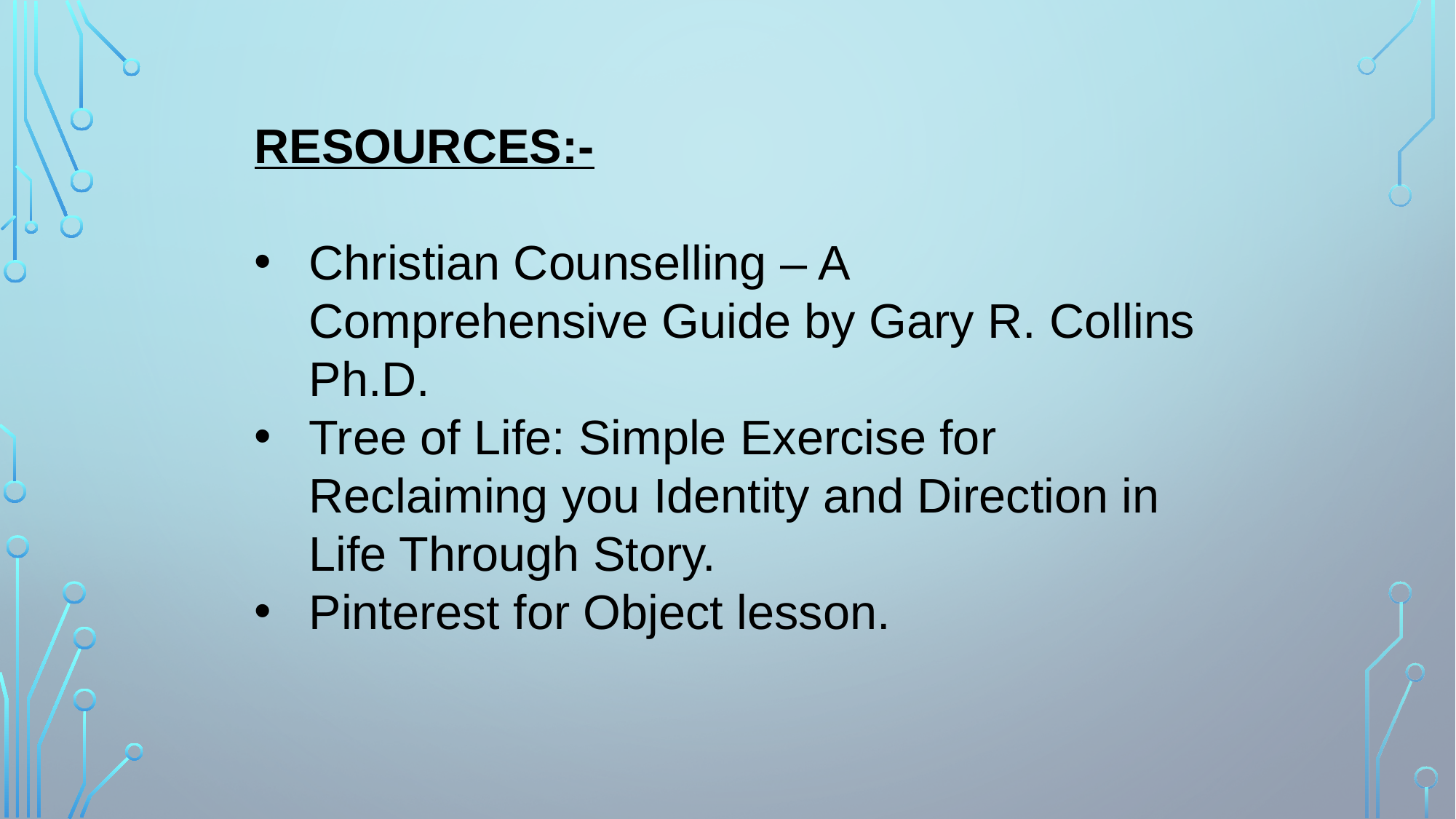

RESOURCES:-

Christian Counselling – A Comprehensive Guide by Gary R. Collins Ph.D.
Tree of Life: Simple Exercise for Reclaiming you Identity and Direction in Life Through Story.
Pinterest for Object lesson.